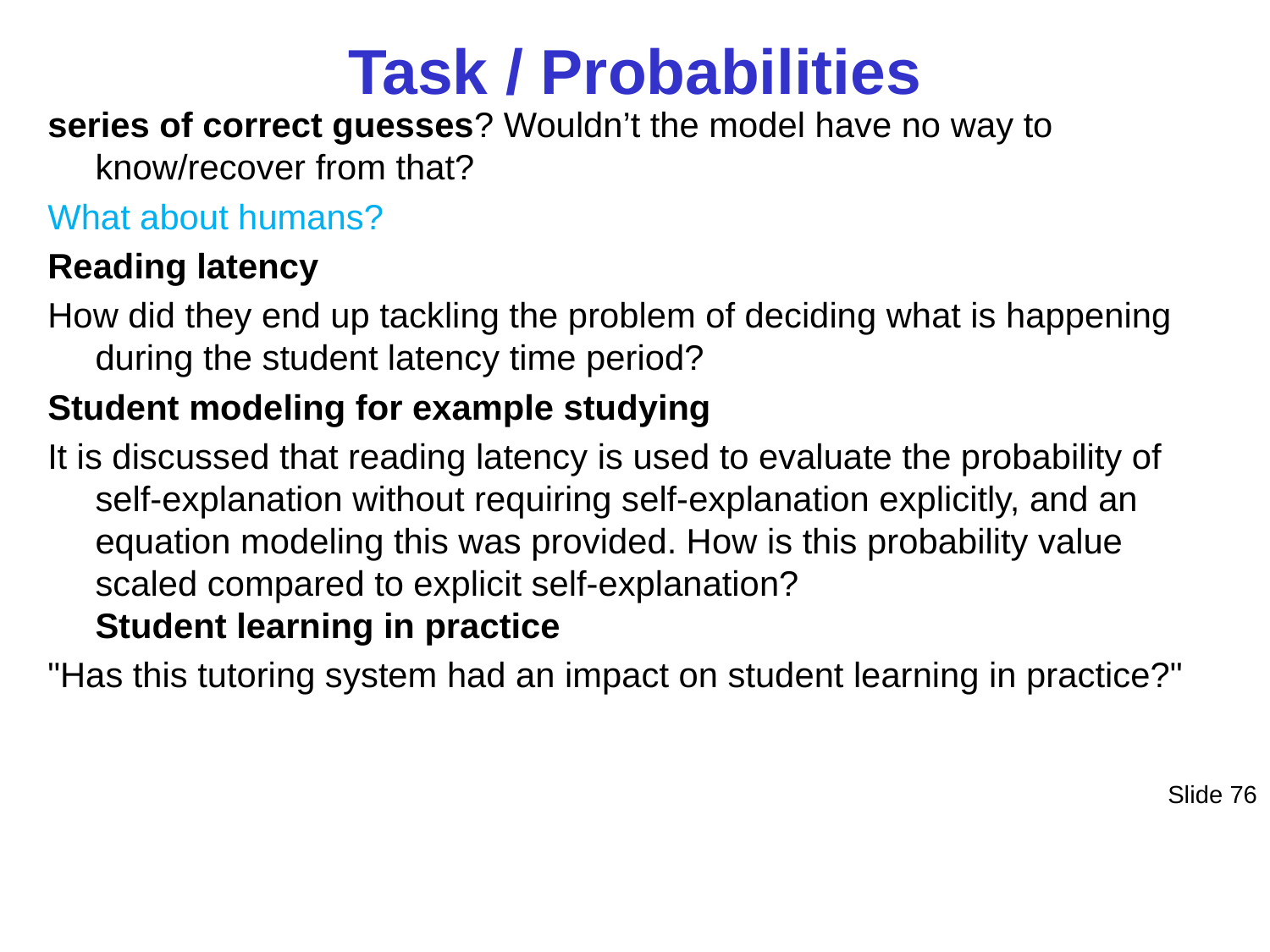

# Task / Probabilities
series of correct guesses? Wouldn’t the model have no way to know/recover from that?
What about humans?
Reading latency
How did they end up tackling the problem of deciding what is happening during the student latency time period?
Student modeling for example studying
It is discussed that reading latency is used to evaluate the probability of self-explanation without requiring self-explanation explicitly, and an equation modeling this was provided. How is this probability value scaled compared to explicit self-explanation?
Student learning in practice
"Has this tutoring system had an impact on student learning in practice?"

Slide 76